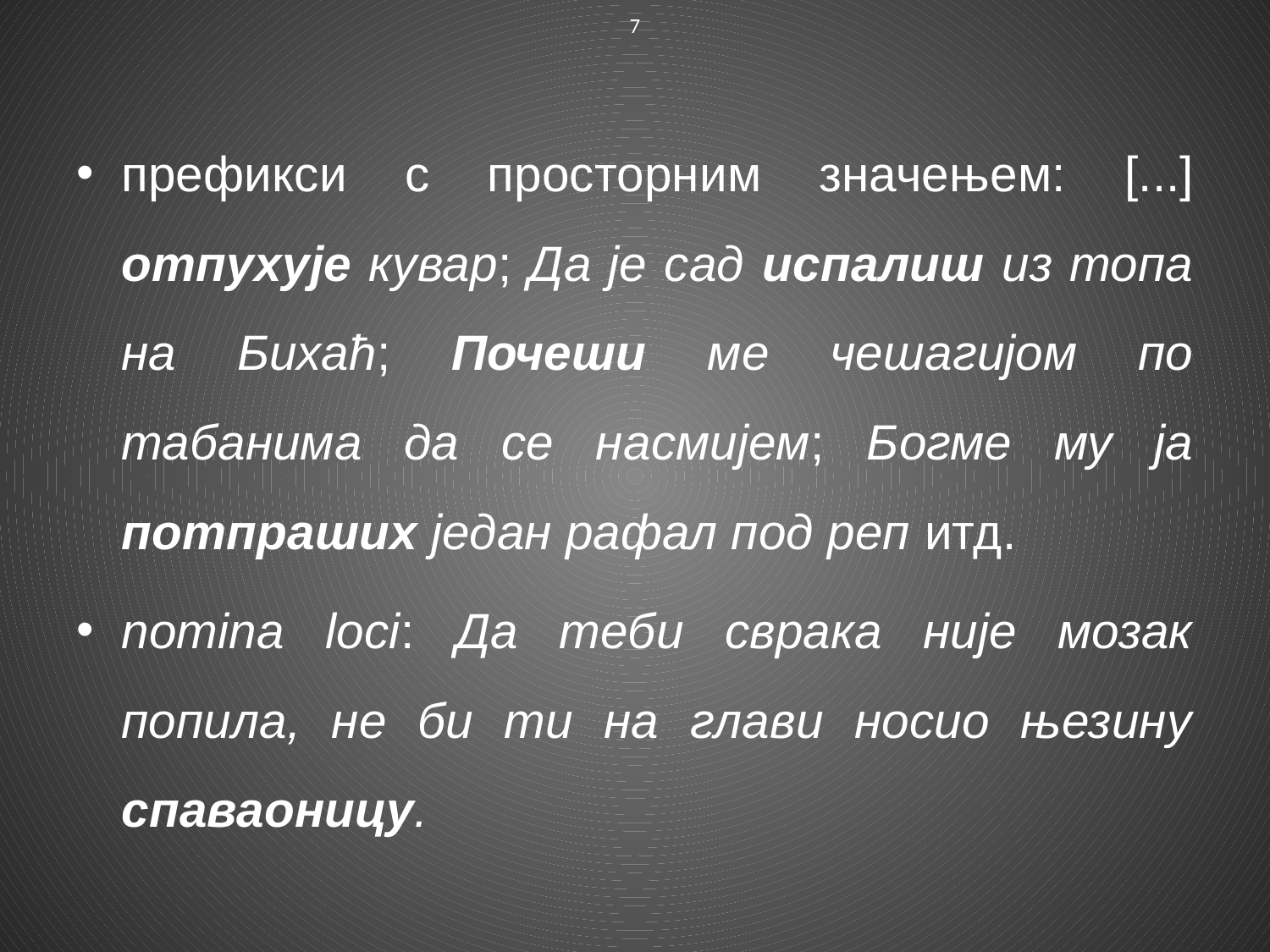

7
префикси с просторним значењем: [...] отпухује кувар; Да је сад испалиш из топа на Бихаћ; Почеши ме чешагијом по табанима да се насмијем; Богме му ја потпраших један рафал под реп итд.
nomina loci: Да теби сврака није мозак попила, не би ти на глави носио њезину спаваоницу.